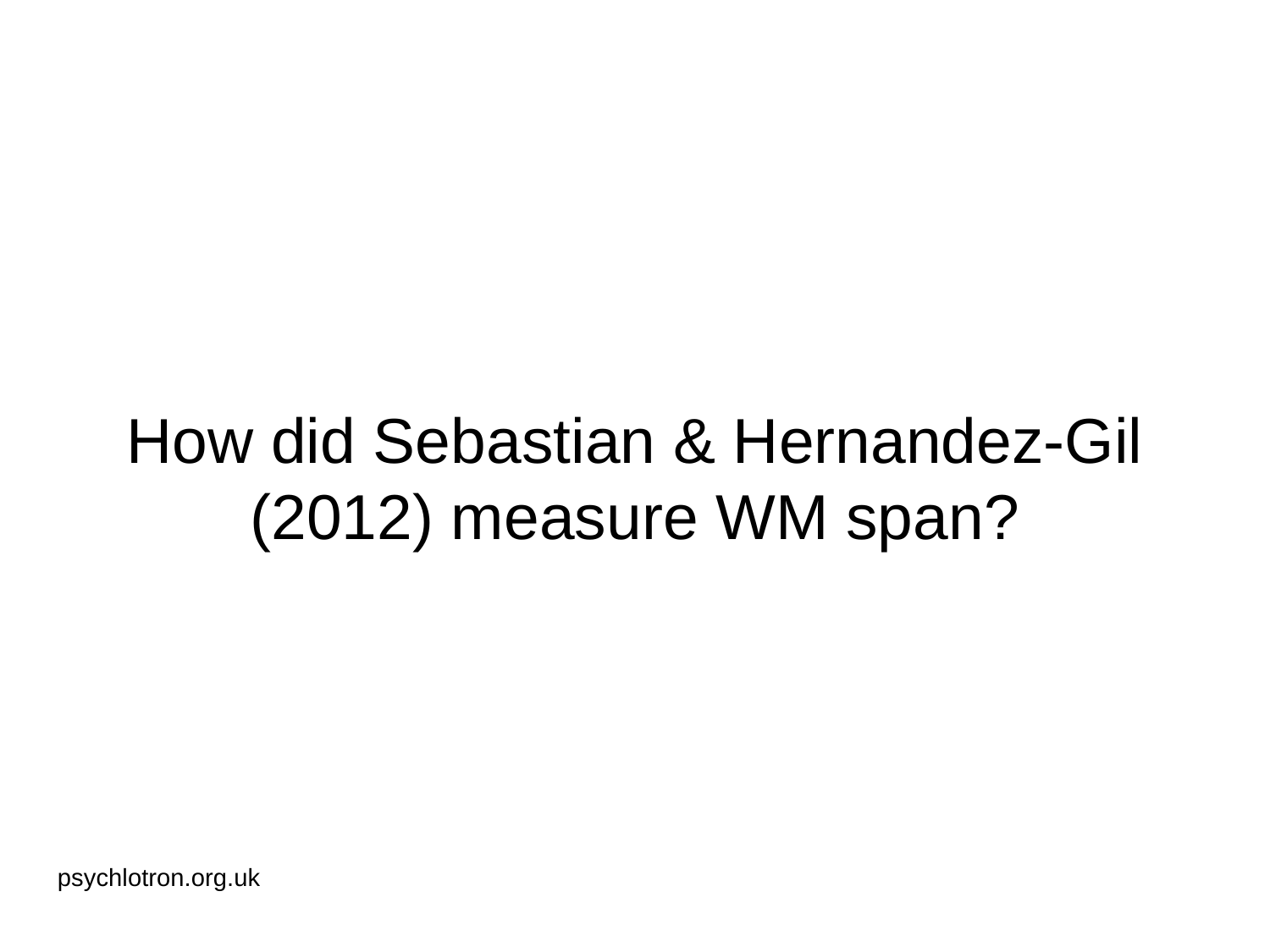

# How did Sebastian & Hernandez-Gil (2012) measure WM span?